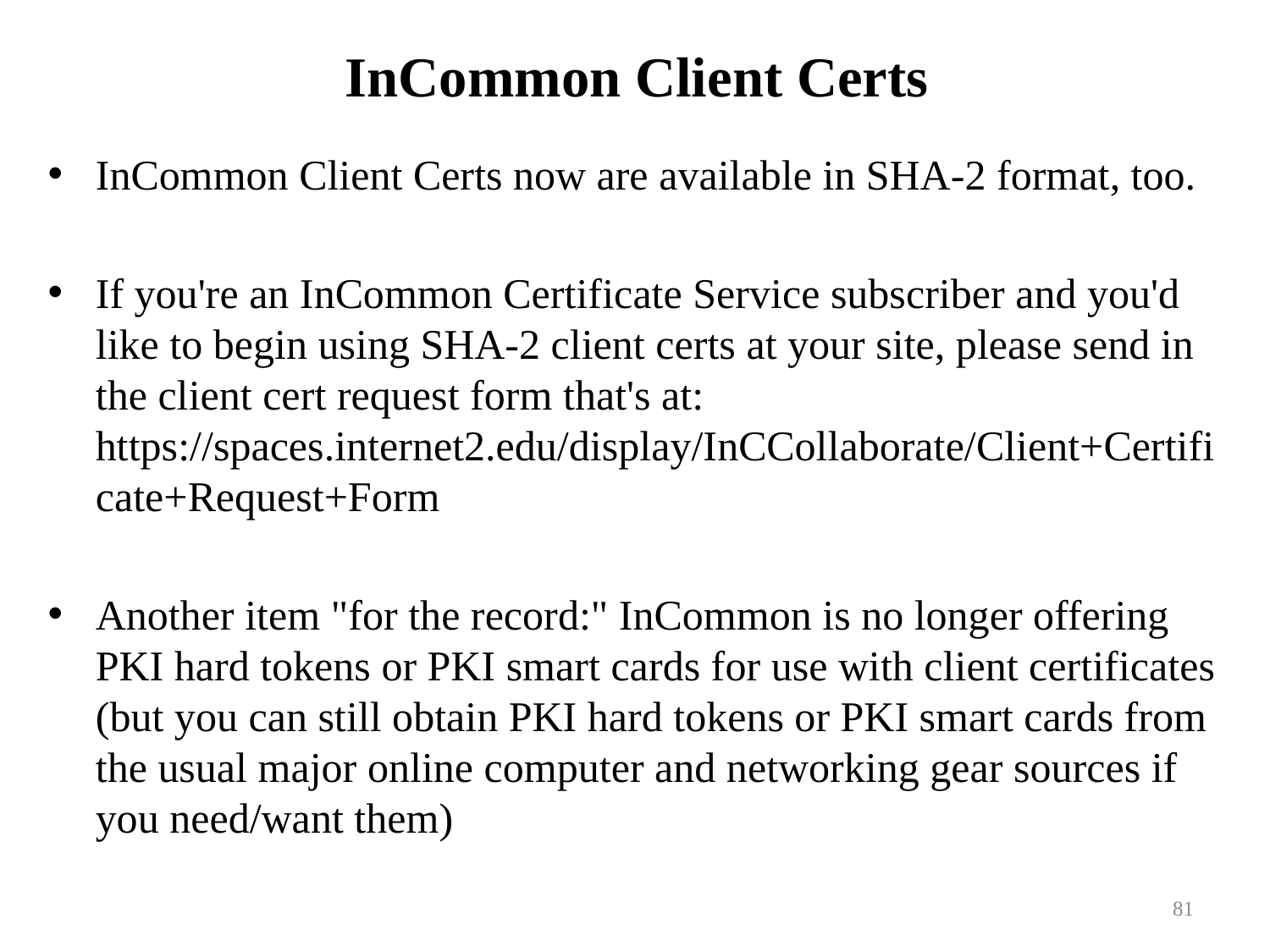

# InCommon Client Certs
InCommon Client Certs now are available in SHA-2 format, too.

If you're an InCommon Certificate Service subscriber and you'd like to begin using SHA-2 client certs at your site, please send in the client cert request form that's at: https://spaces.internet2.edu/display/InCCollaborate/Client+Certificate+Request+Form

Another item "for the record:" InCommon is no longer offering PKI hard tokens or PKI smart cards for use with client certificates (but you can still obtain PKI hard tokens or PKI smart cards from the usual major online computer and networking gear sources if you need/want them)
81